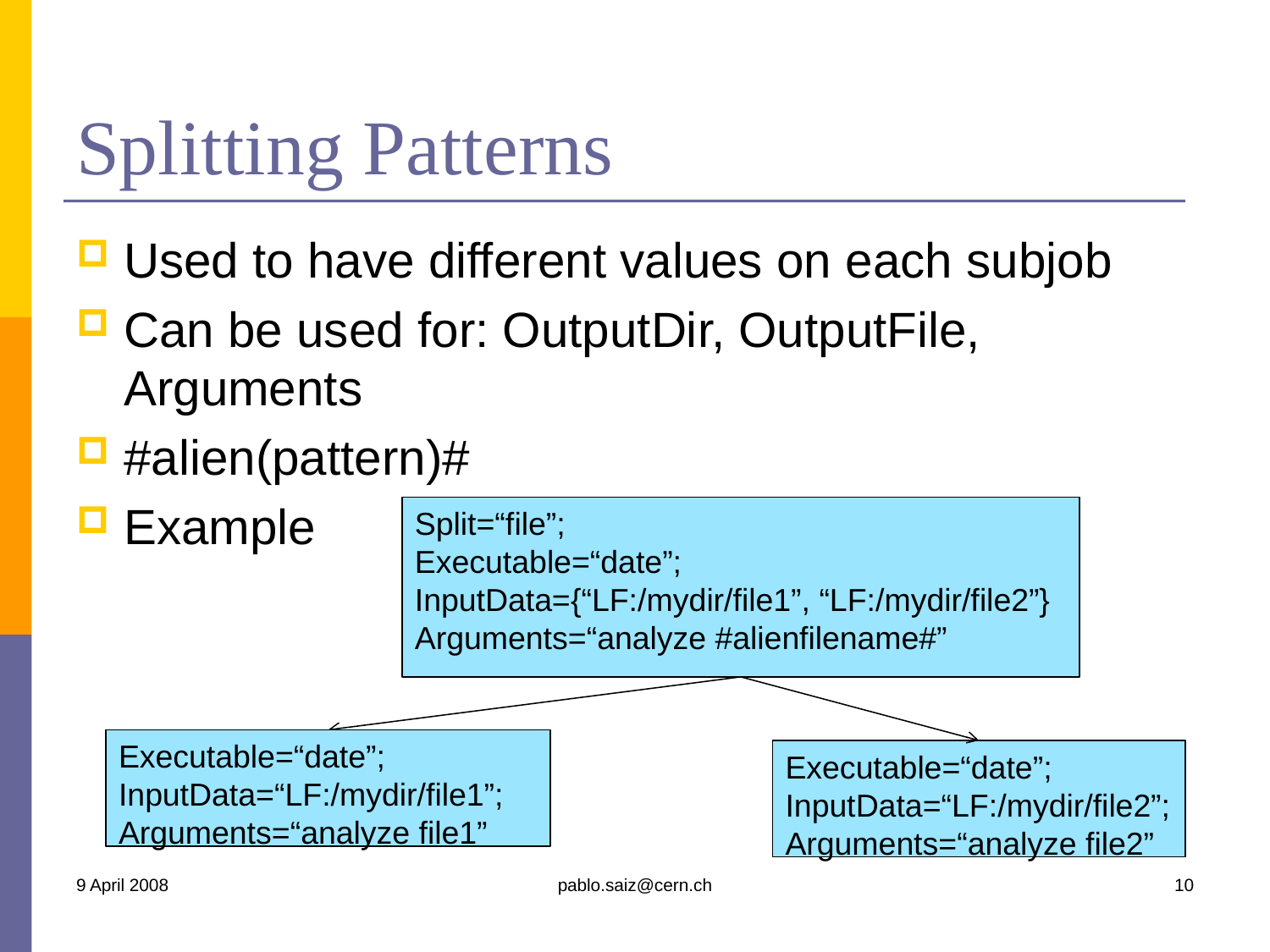

# Splitting Patterns
Used to have different values on each subjob
Can be used for: OutputDir, OutputFile, Arguments
#alien(pattern)#
Example

Split=“file”;
Executable=“date”;
InputData={“LF:/mydir/file1”, “LF:/mydir/file2”}
Arguments=“analyze #alienfilename#”
Executable=“date”;
InputData=“LF:/mydir/file1”;
Arguments=“analyze file1”
Executable=“date”;
InputData=“LF:/mydir/file2”;
Arguments=“analyze file2”
9 April 2008
pablo.saiz@cern.ch
10